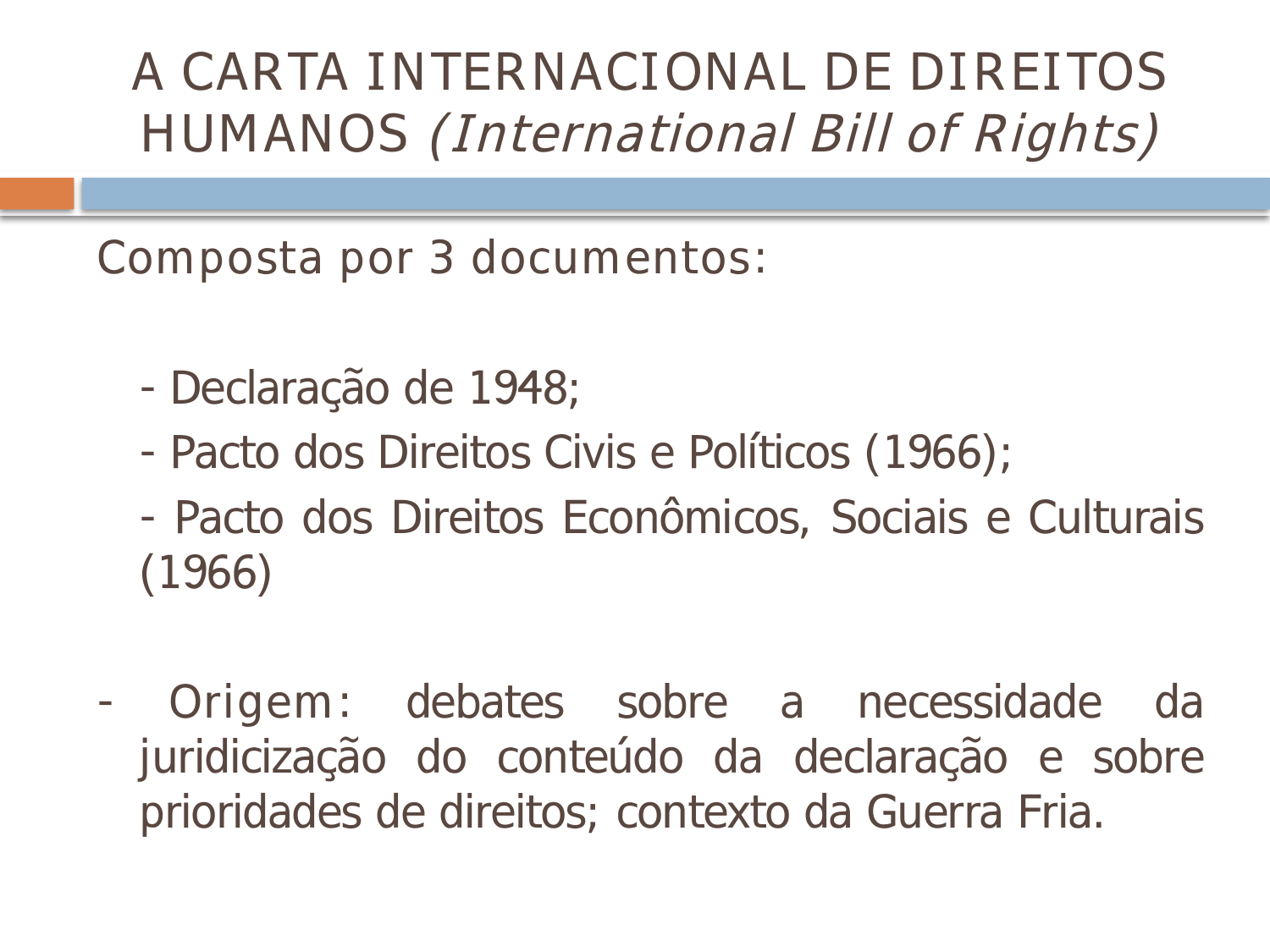

# A CARTA INTERNACIONAL DE DIREITOS HUMANOS (International Bill of Rights)
Composta por 3 documentos:

		- Declaração de 1948;
		- Pacto dos Direitos Civis e Políticos (1966);
		- Pacto dos Direitos Econômicos, Sociais e Culturais 	(1966)

- Origem: debates sobre a necessidade da juridicização do conteúdo da declaração e sobre prioridades de direitos; contexto da Guerra Fria.